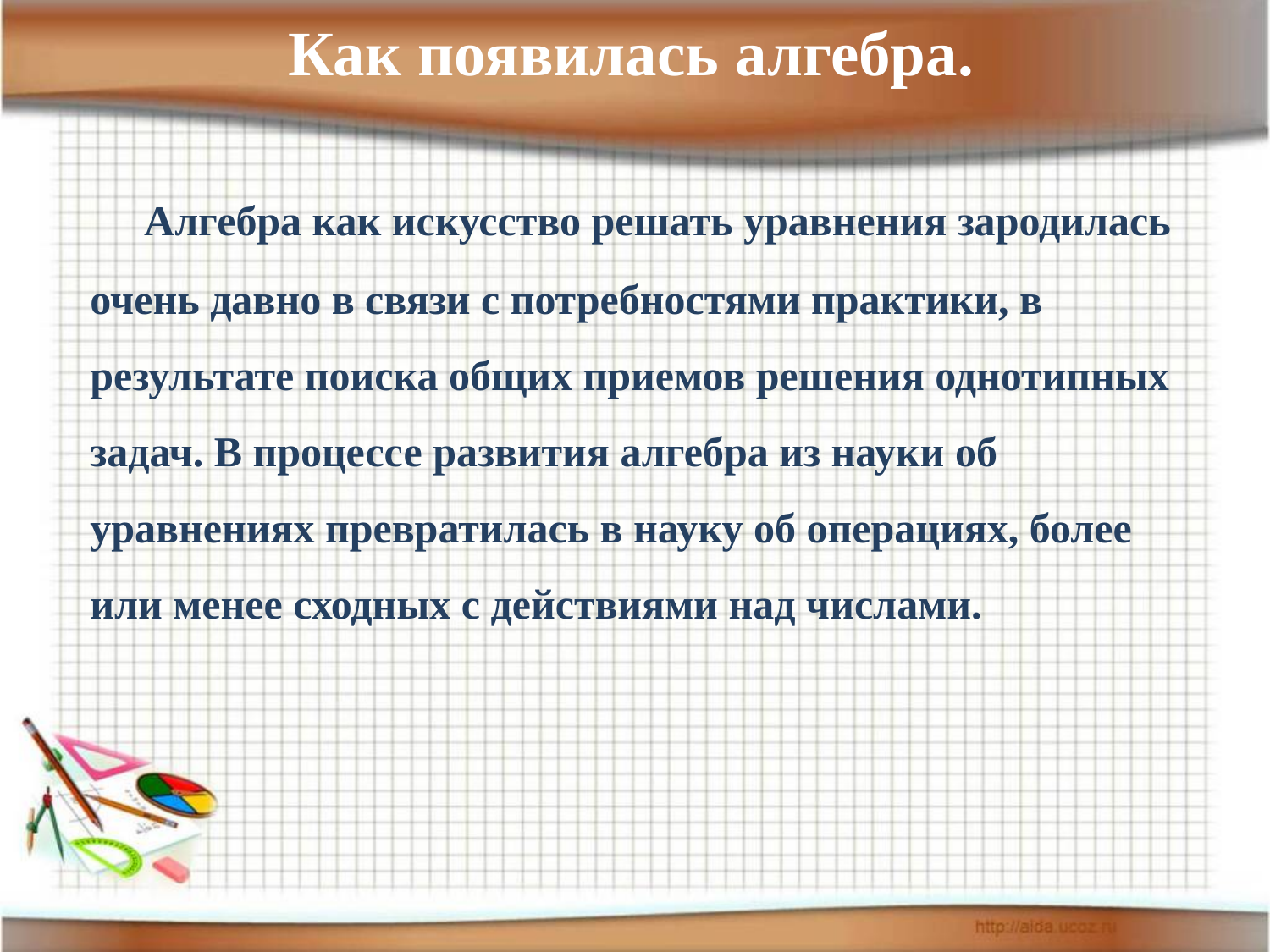

# Как появилась алгебра.
        Алгебра как искусство решать уравнения зародилась очень давно в связи с потребностями практики, в результате поиска общих приемов решения однотипных задач. В процессе развития алгебра из науки об уравнениях превратилась в науку об операциях, более или менее сходных с действиями над числами.